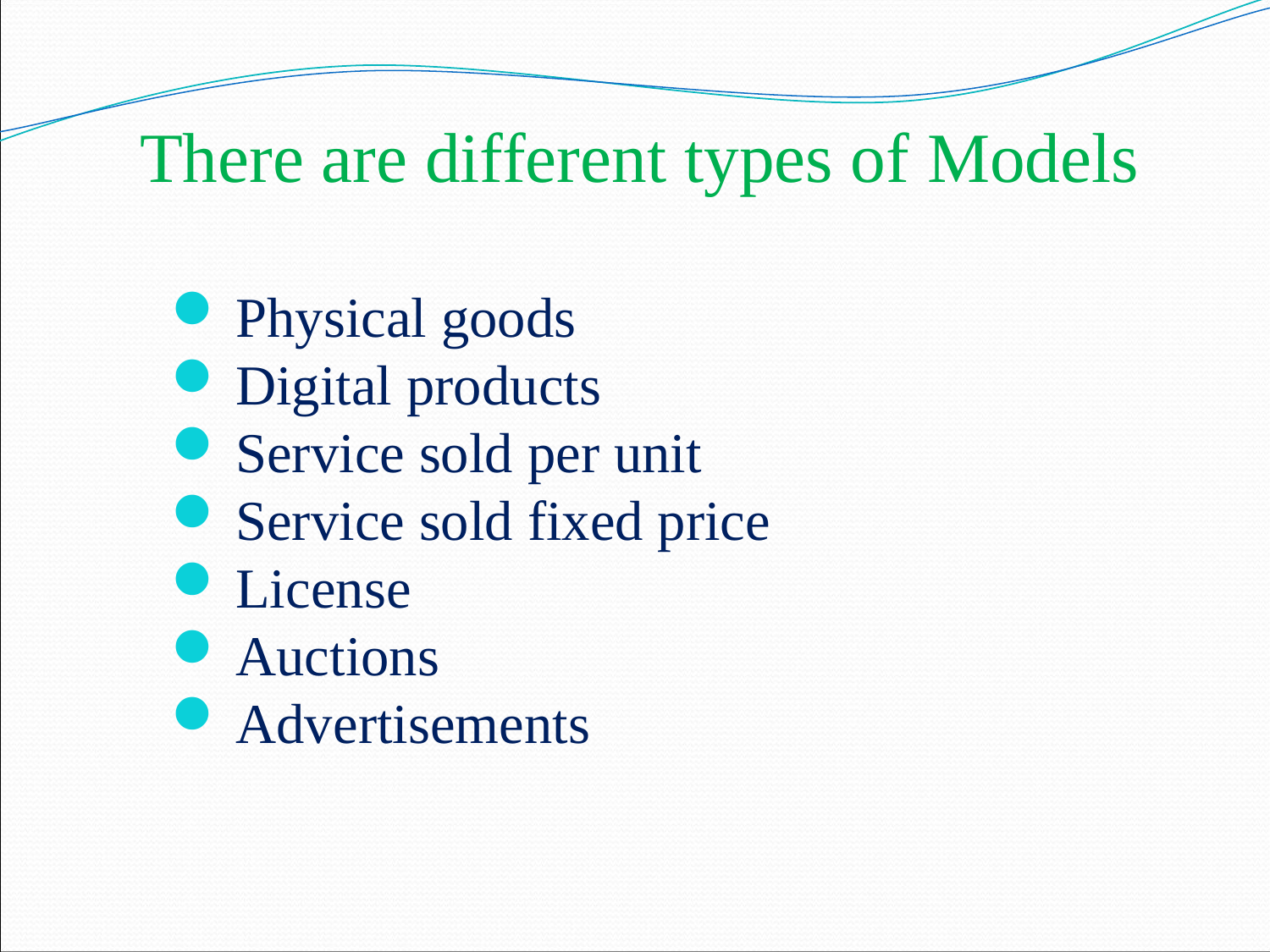

There are different types of Models
Physical goods
Digital products
Service sold per unit
Service sold fixed price
License
Auctions
Advertisements